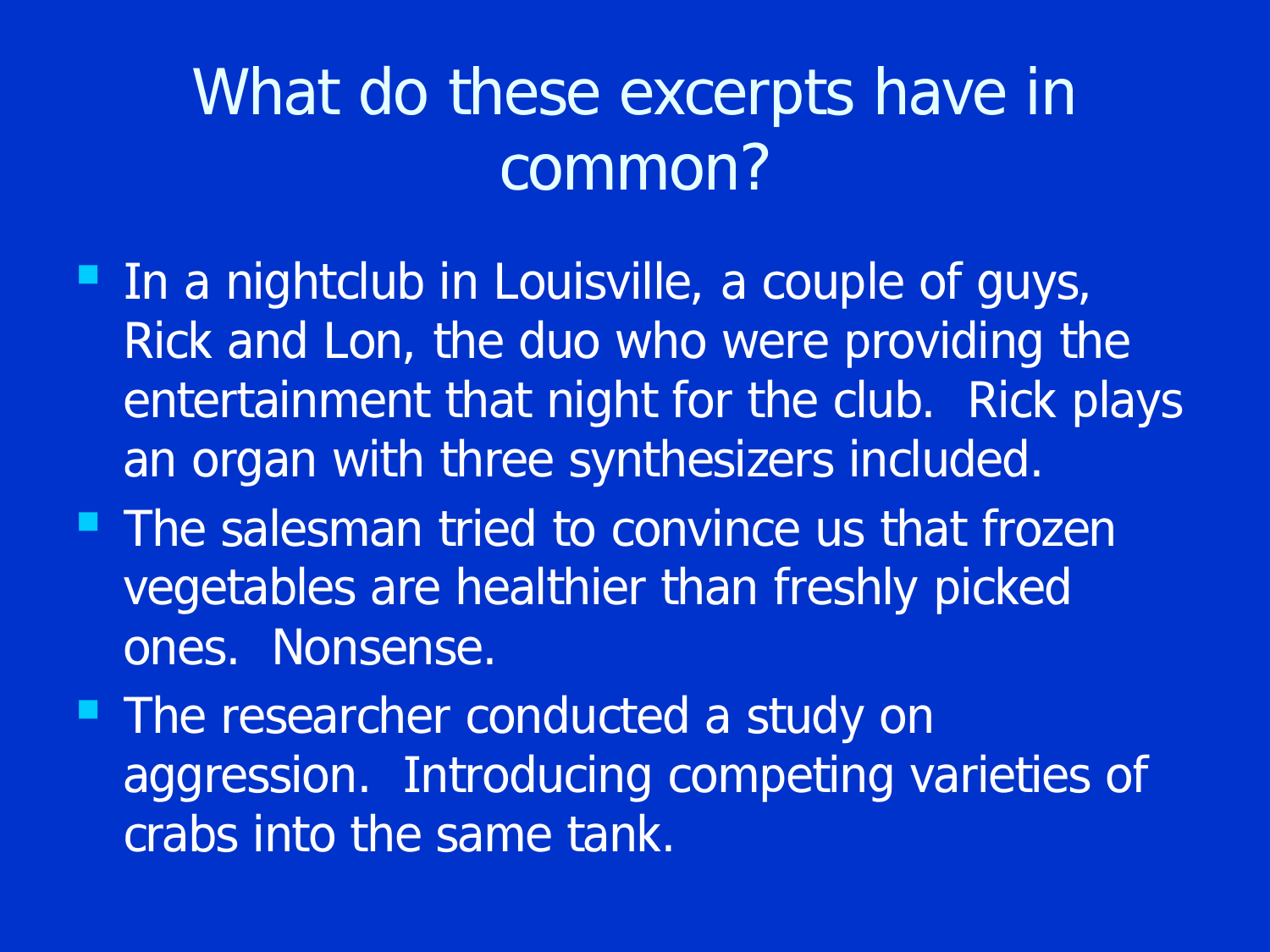

# What do these excerpts have in common?
In a nightclub in Louisville, a couple of guys, Rick and Lon, the duo who were providing the entertainment that night for the club.  Rick plays an organ with three synthesizers included.
The salesman tried to convince us that frozen vegetables are healthier than freshly picked ones.  Nonsense.
The researcher conducted a study on aggression.  Introducing competing varieties of crabs into the same tank.